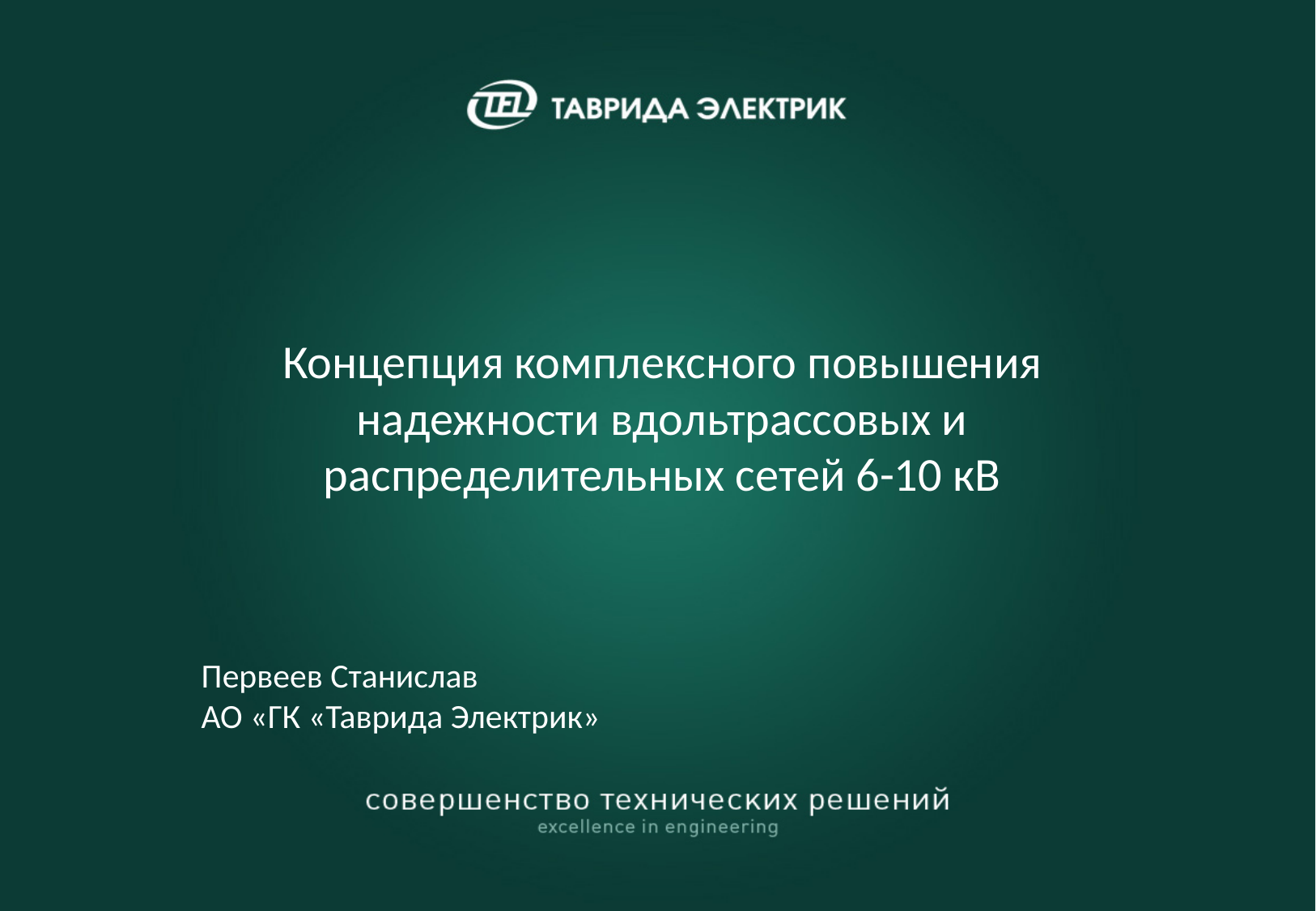

Концепция комплексного повышения надежности вдольтрассовых и распределительных сетей 6-10 кВ
Первеев Станислав
АО «ГК «Таврида Электрик»